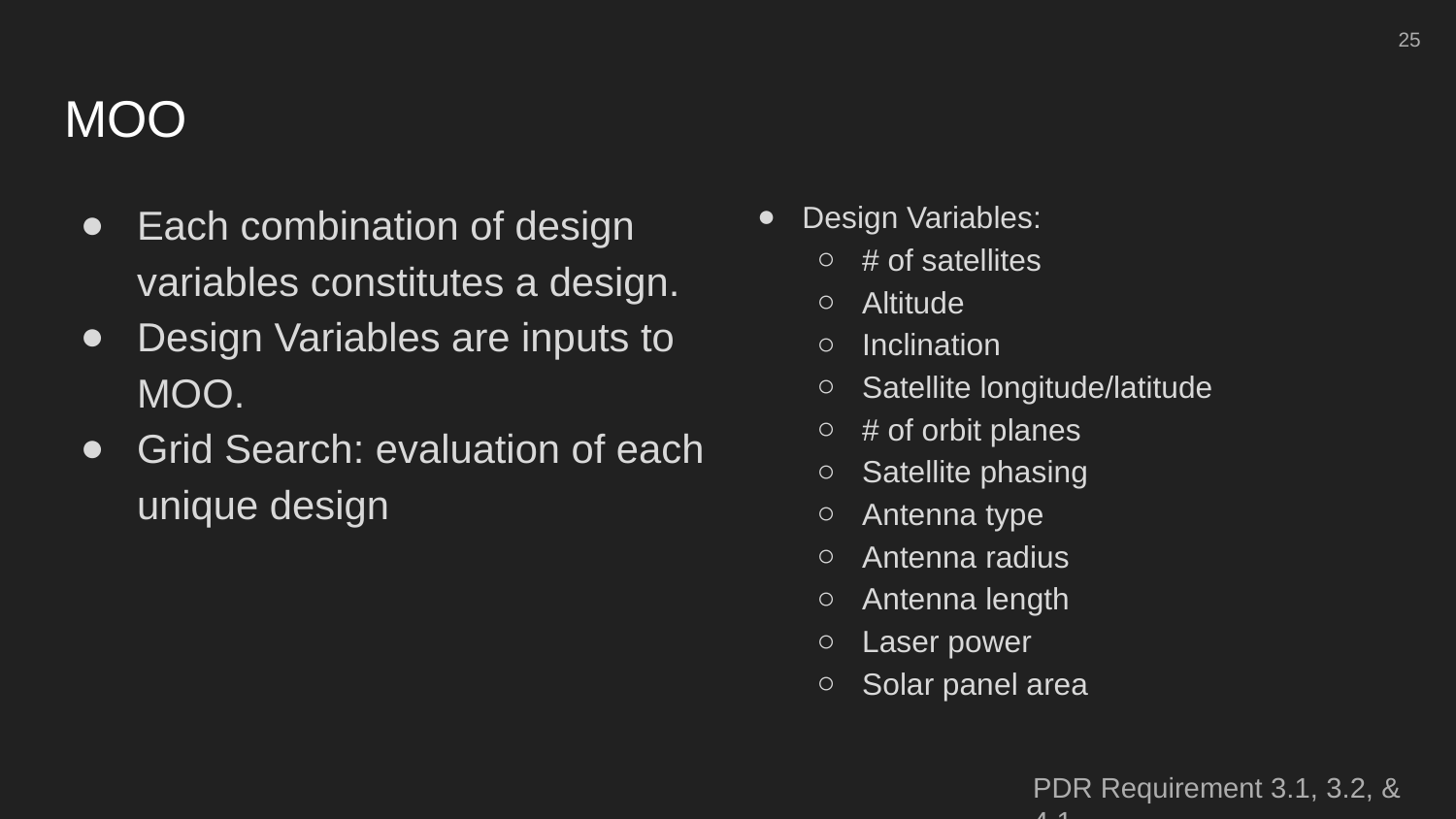

25
# MOO
Each combination of design variables constitutes a design.
Design Variables are inputs to MOO.
Grid Search: evaluation of each unique design
Design Variables:
# of satellites
Altitude
Inclination
Satellite longitude/latitude
# of orbit planes
Satellite phasing
Antenna type
Antenna radius
Antenna length
Laser power
Solar panel area
PDR Requirement 3.1, 3.2, & 4.1